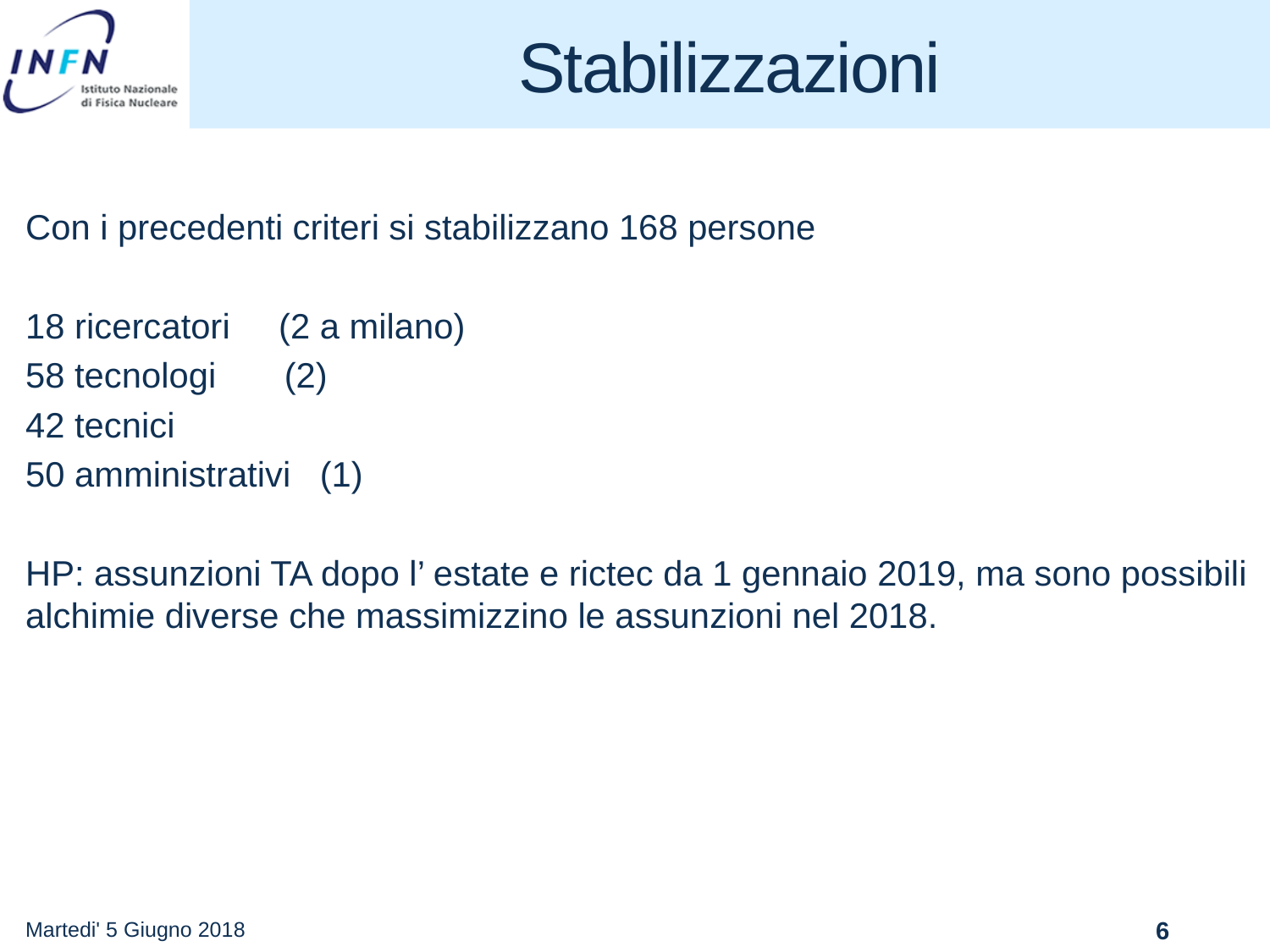

# Stabilizzazioni

Con i precedenti criteri si stabilizzano 168 persone

18 ricercatori     (2 a milano)
58 tecnologi       (2)
42 tecnici
50 amministrativi   (1)

HP: assunzioni TA dopo l’ estate e rictec da 1 gennaio 2019, ma sono possibili alchimie diverse che massimizzino le assunzioni nel 2018.

Martedi' 5 Giugno 2018
6